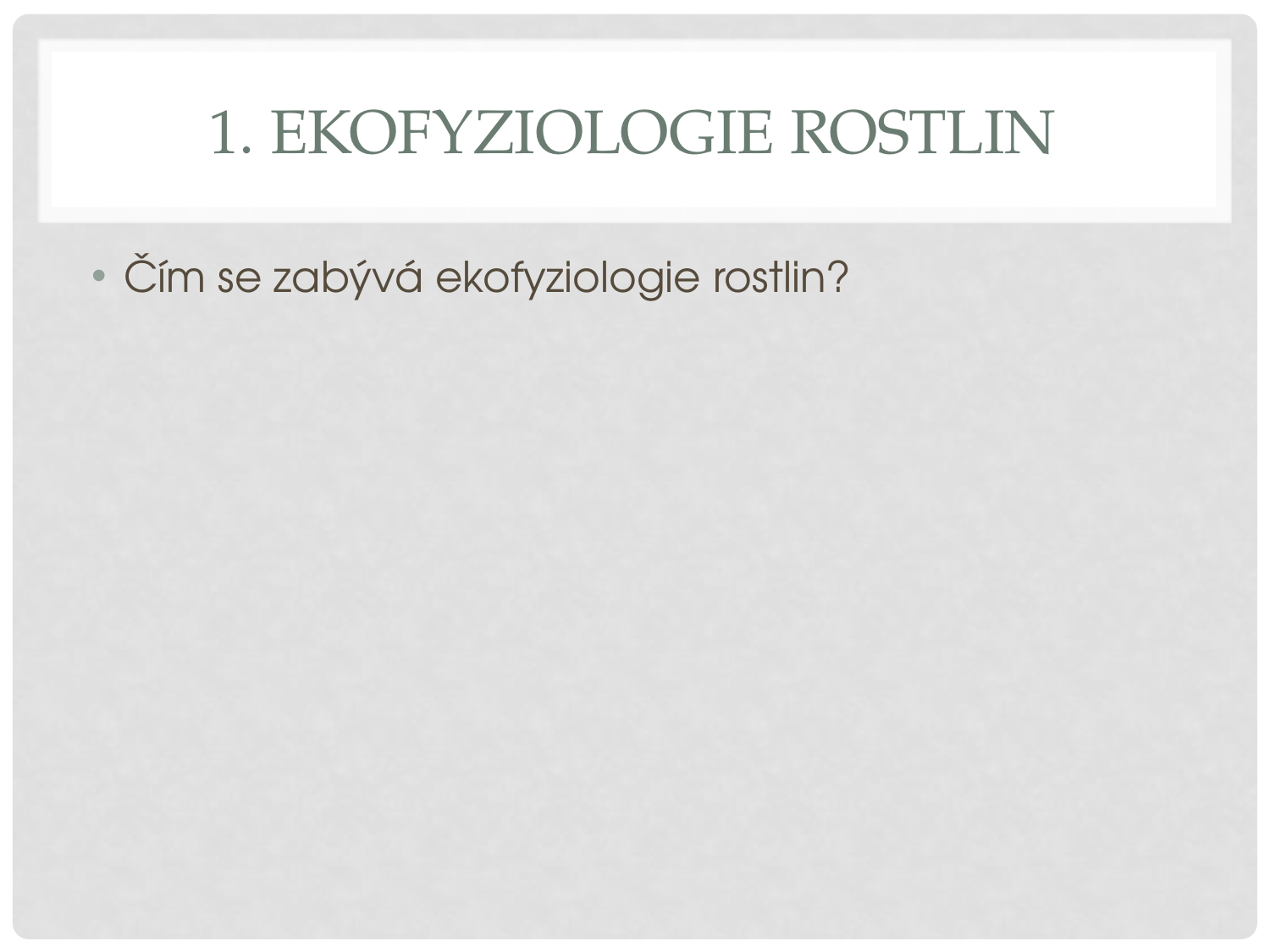

# 1. Ekofyziologie rostlin
Čím se zabývá ekofyziologie rostlin?